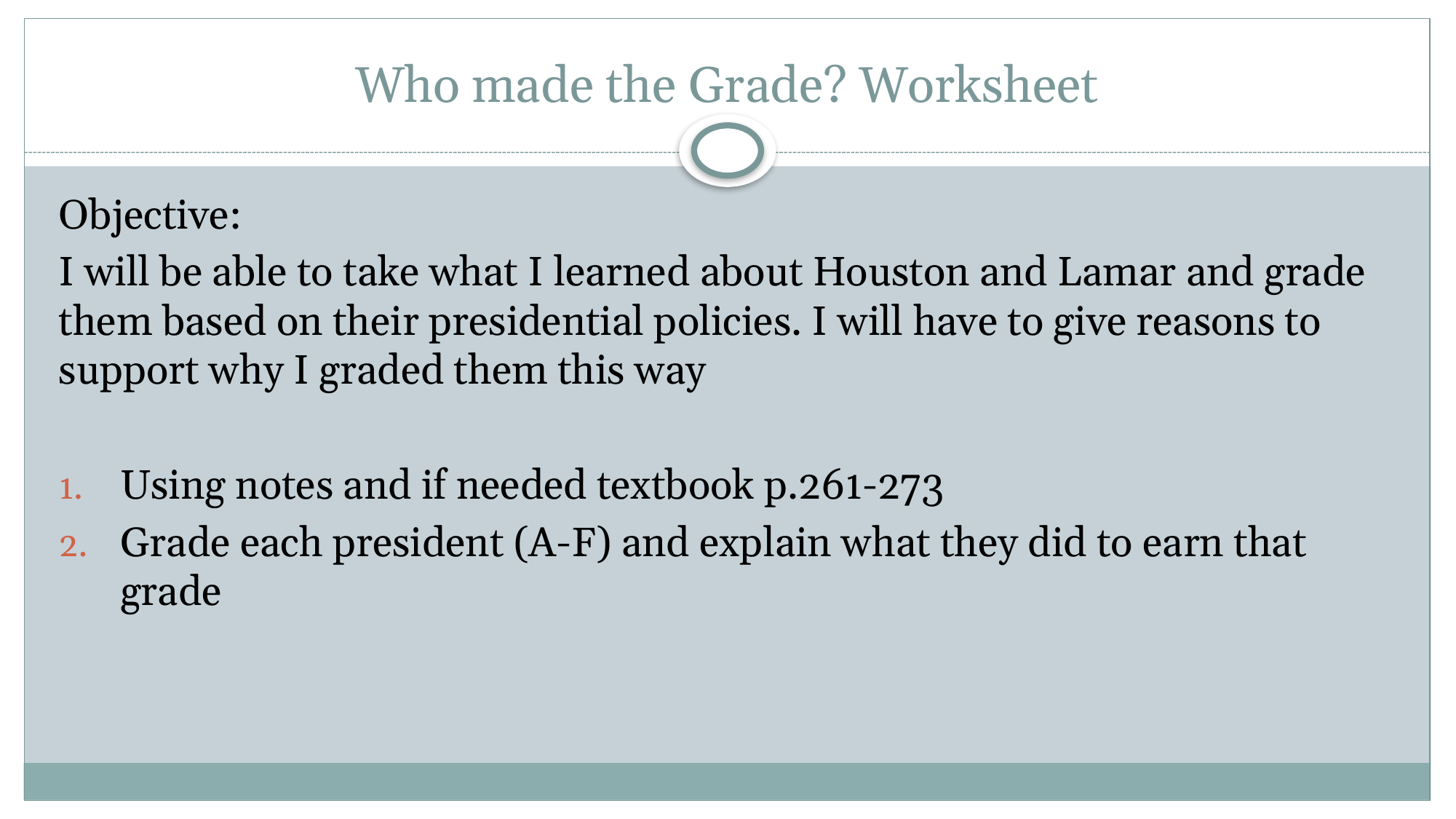

# Who made the Grade? Worksheet
Objective:
I will be able to take what I learned about Houston and Lamar and grade them based on their presidential policies. I will have to give reasons to support why I graded them this way

Using notes and if needed textbook p.261-273
Grade each president (A-F) and explain what they did to earn that grade